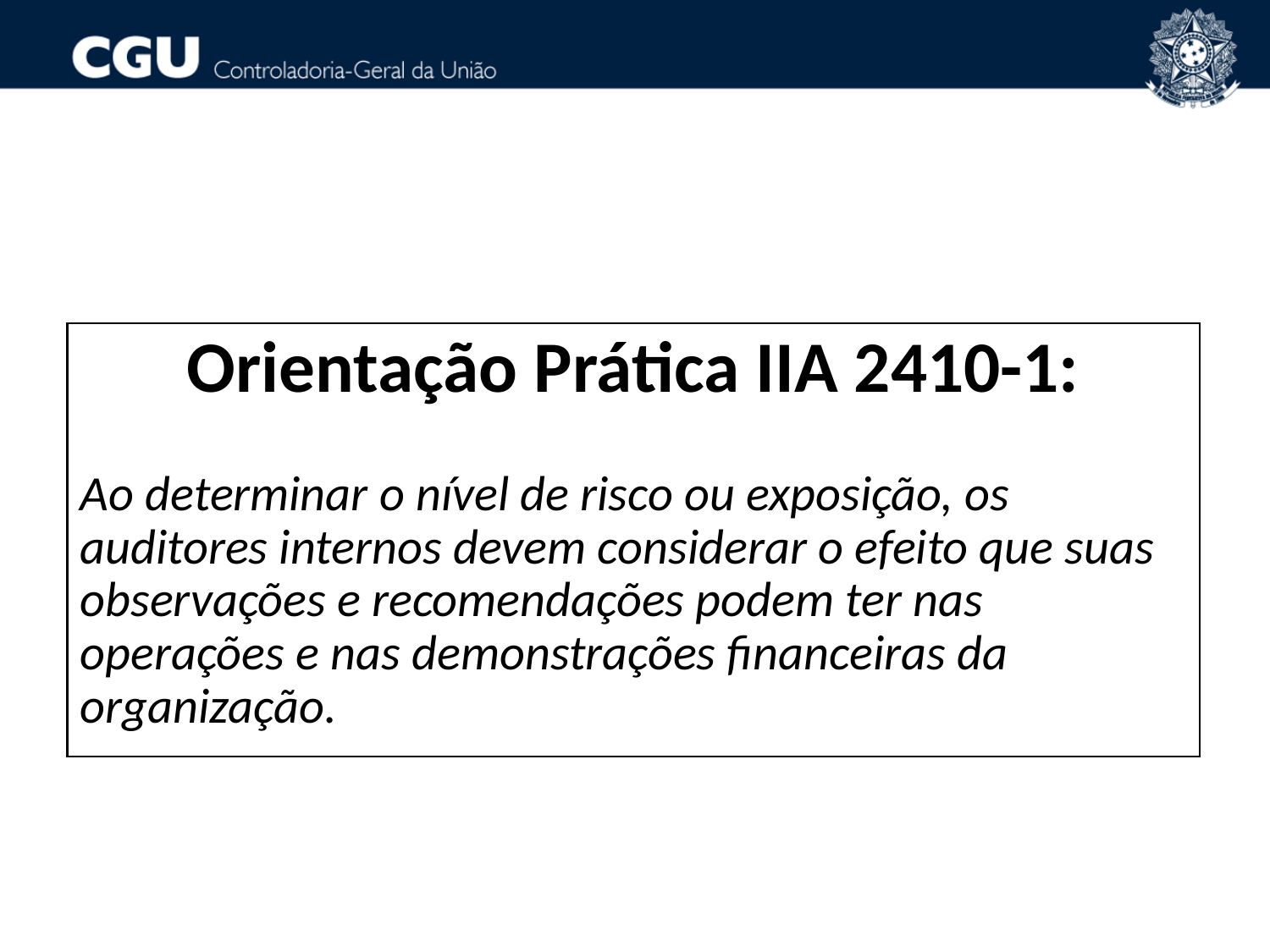

Orientação Prática IIA 2410-1:

Ao determinar o nível de risco ou exposição, os auditores internos devem considerar o efeito que suas observações e recomendações podem ter nas operações e nas demonstrações financeiras da organização.